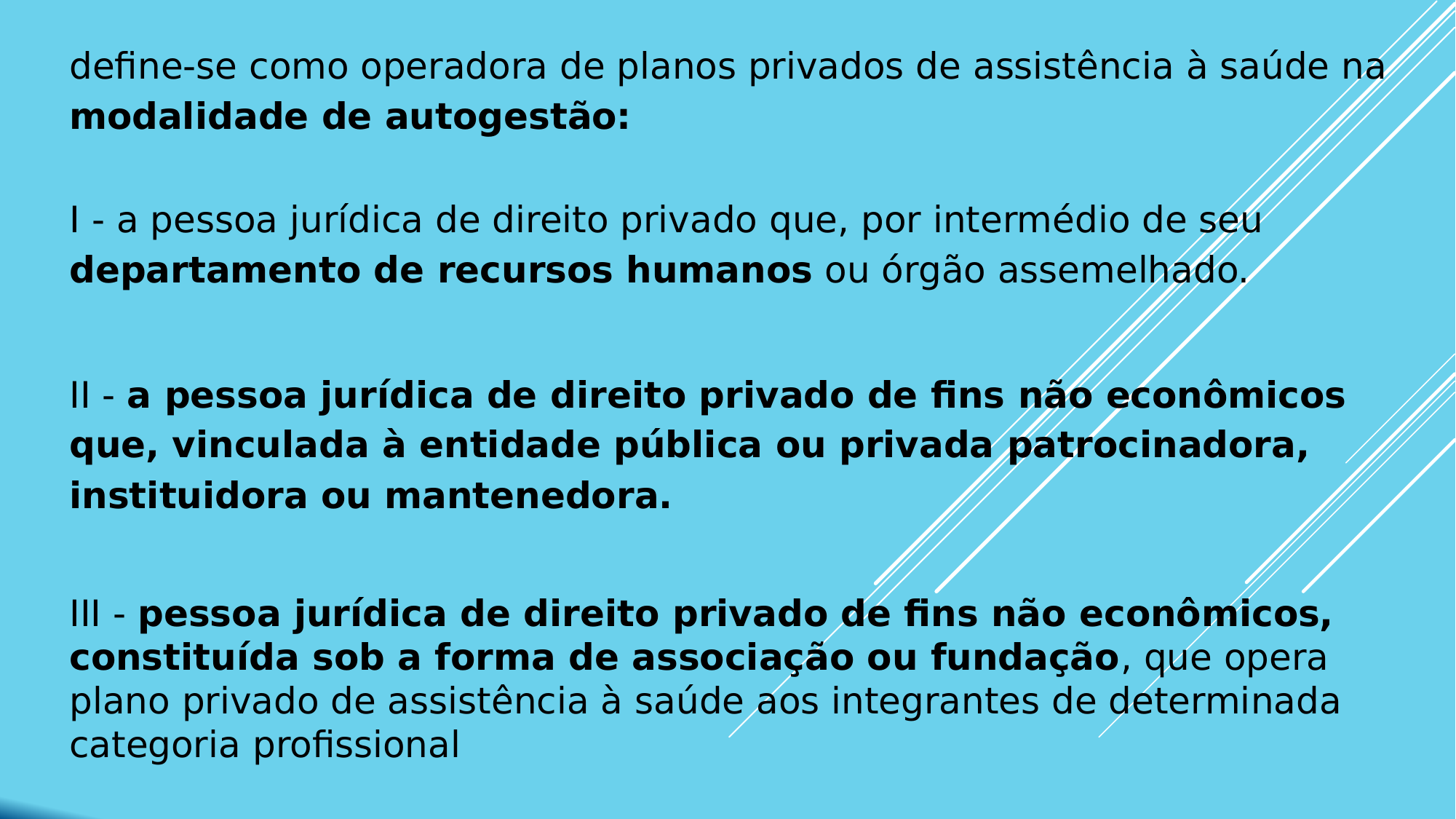

define-se como operadora de planos privados de assistência à saúde na modalidade de autogestão:

I - a pessoa jurídica de direito privado que, por intermédio de seu departamento de recursos humanos ou órgão assemelhado.

II - a pessoa jurídica de direito privado de fins não econômicos que, vinculada à entidade pública ou privada patrocinadora, instituidora ou mantenedora.

III - pessoa jurídica de direito privado de fins não econômicos, constituída sob a forma de associação ou fundação, que opera plano privado de assistência à saúde aos integrantes de determinada categoria profissional